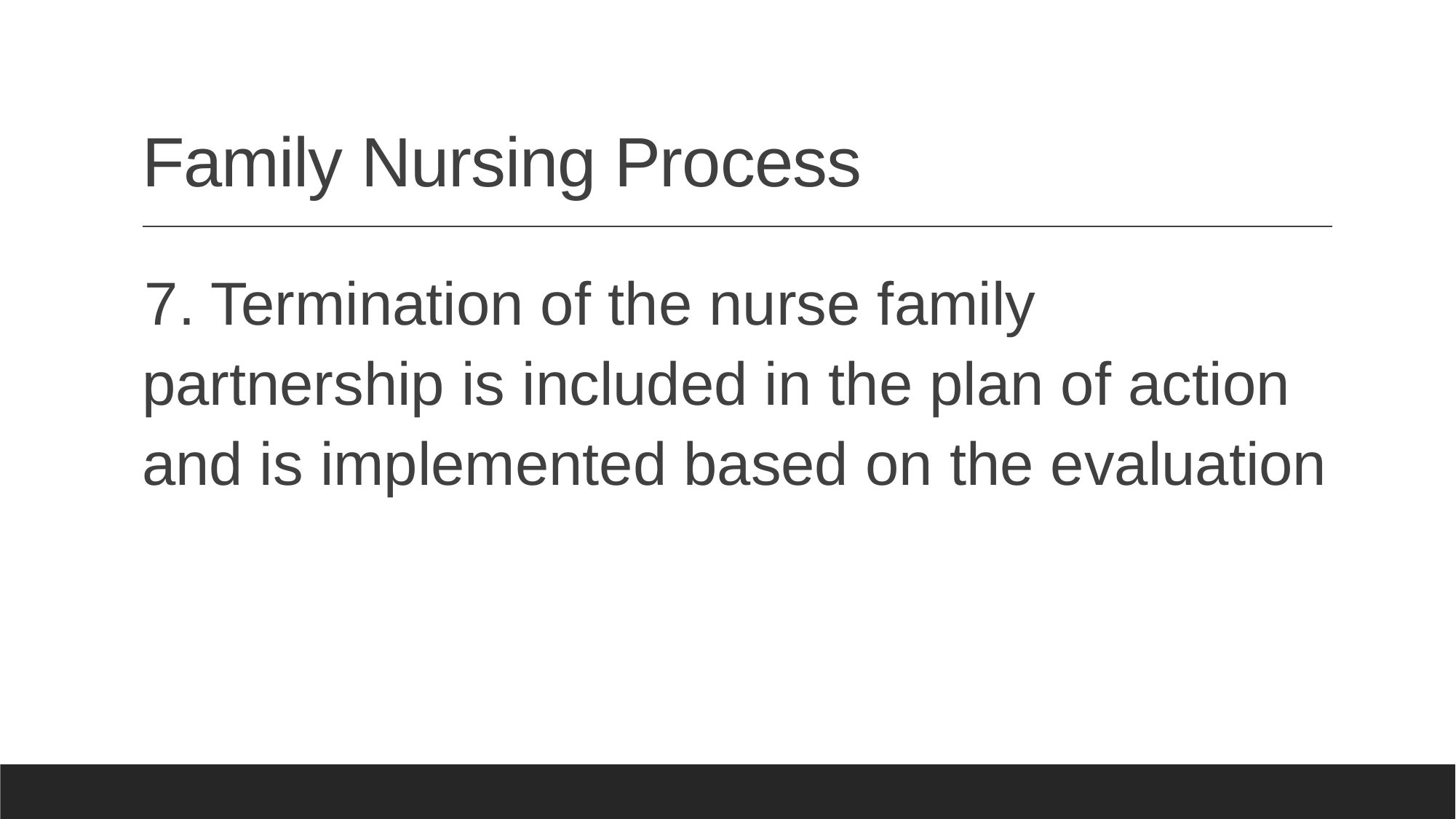

# Family Nursing Process
7. Termination of the nurse family partnership is included in the plan of action and is implemented based on the evaluation